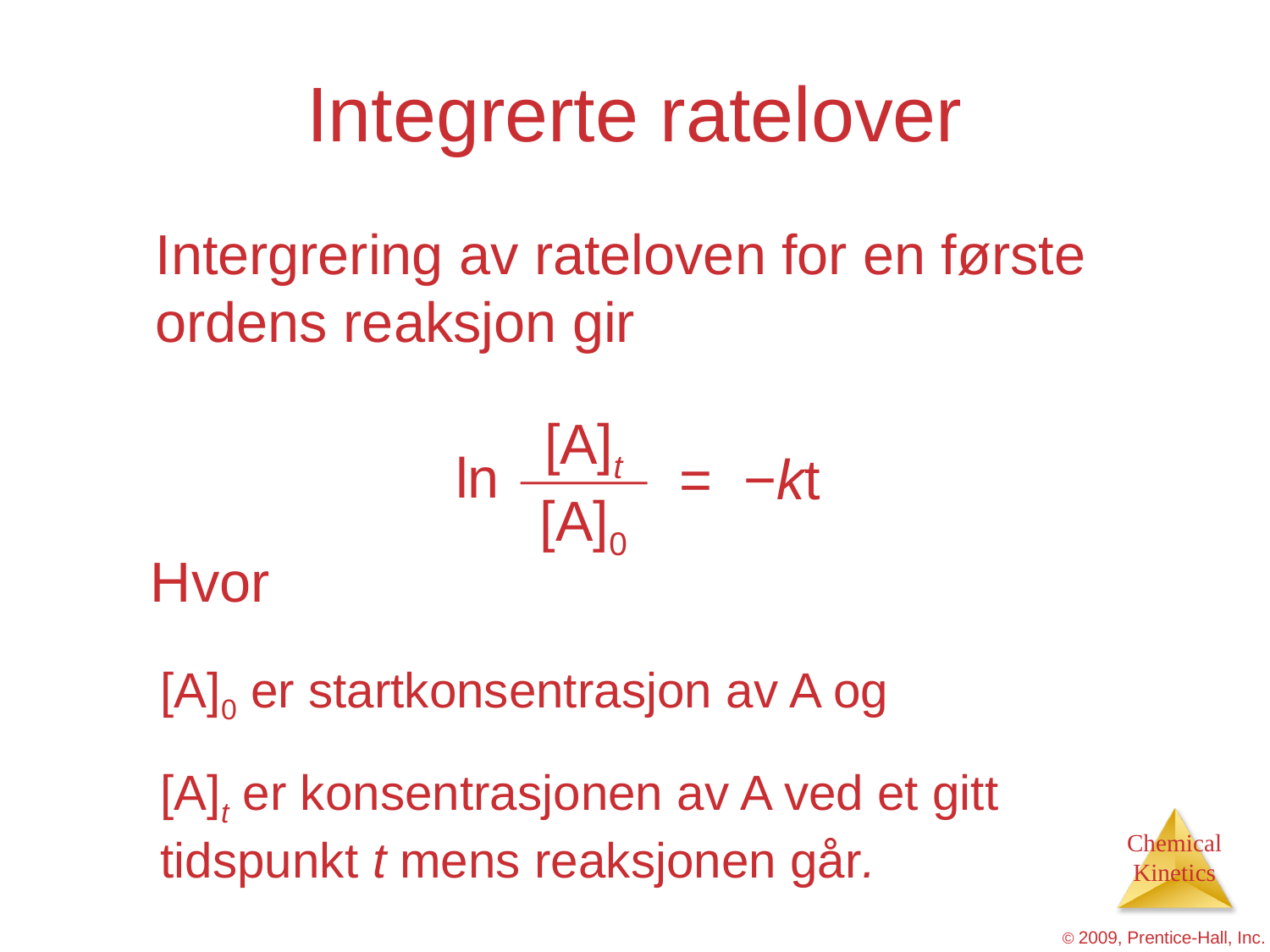

# Integrerte ratelover
	Intergrering av rateloven for en første ordens reaksjon gir
[A]t
[A]0

ln
=  −kt
Hvor
[A]0 er startkonsentrasjon av A og

[A]t er konsentrasjonen av A ved et gitt tidspunkt t mens reaksjonen går.
© 2009, Prentice-Hall, Inc.